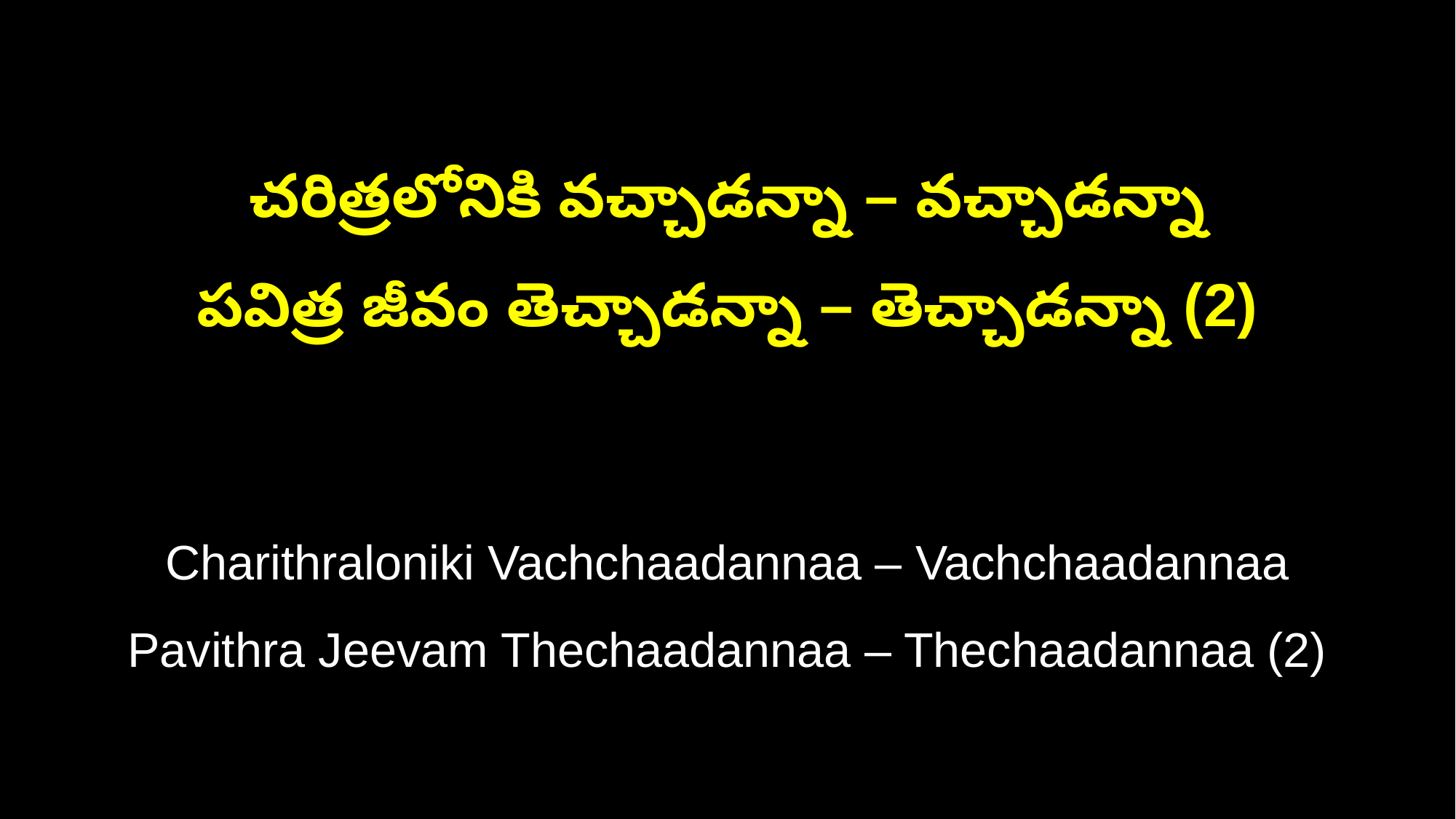

చరిత్రలోనికి వచ్చాడన్నా – వచ్చాడన్నా
పవిత్ర జీవం తెచ్చాడన్నా – తెచ్చాడన్నా (2)
Charithraloniki Vachchaadannaa – Vachchaadannaa
Pavithra Jeevam Thechaadannaa – Thechaadannaa (2)